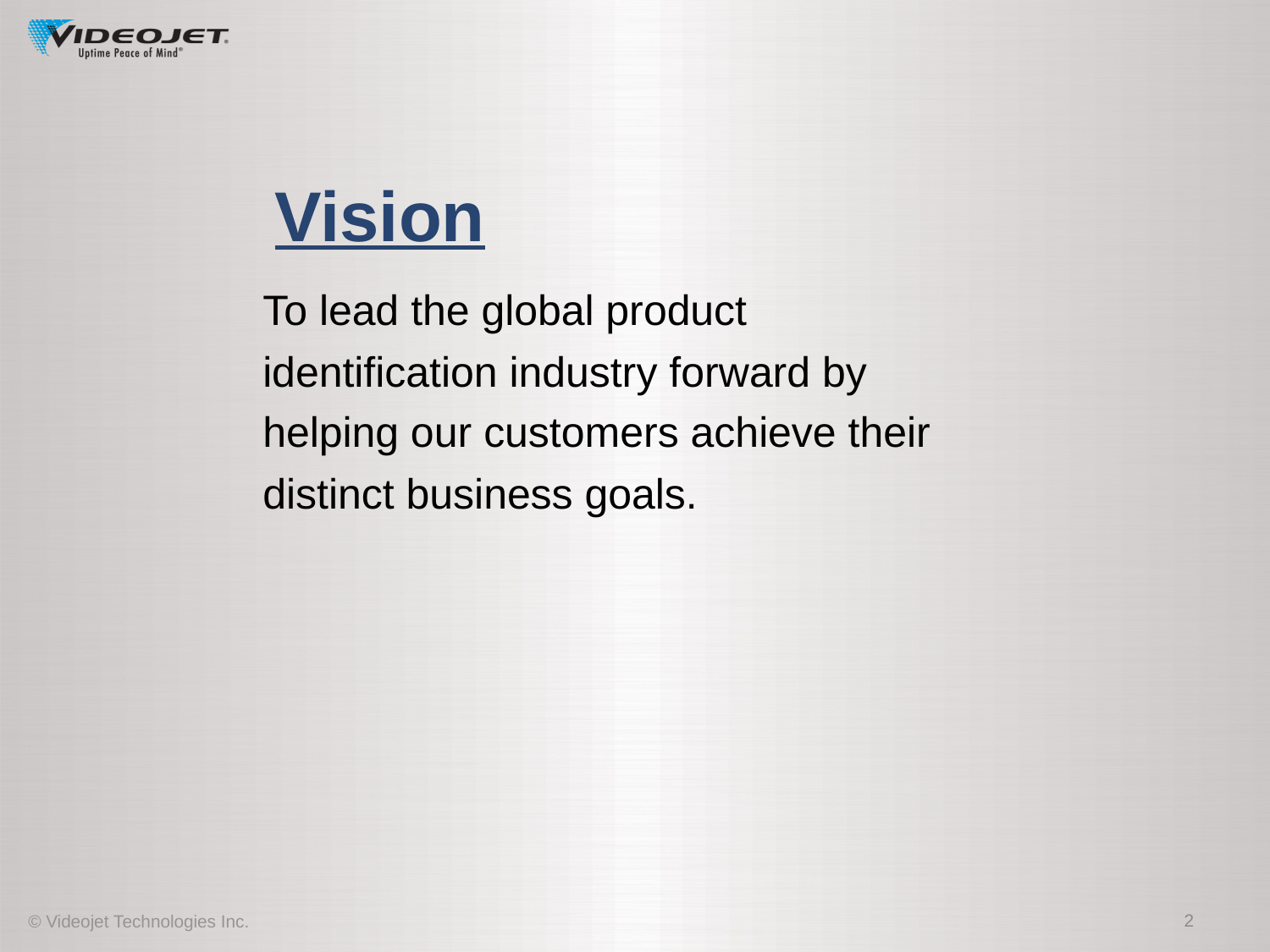

# Vision
To lead the global product identification industry forward by helping our customers achieve their distinct business goals.
2
© Videojet Technologies Inc.